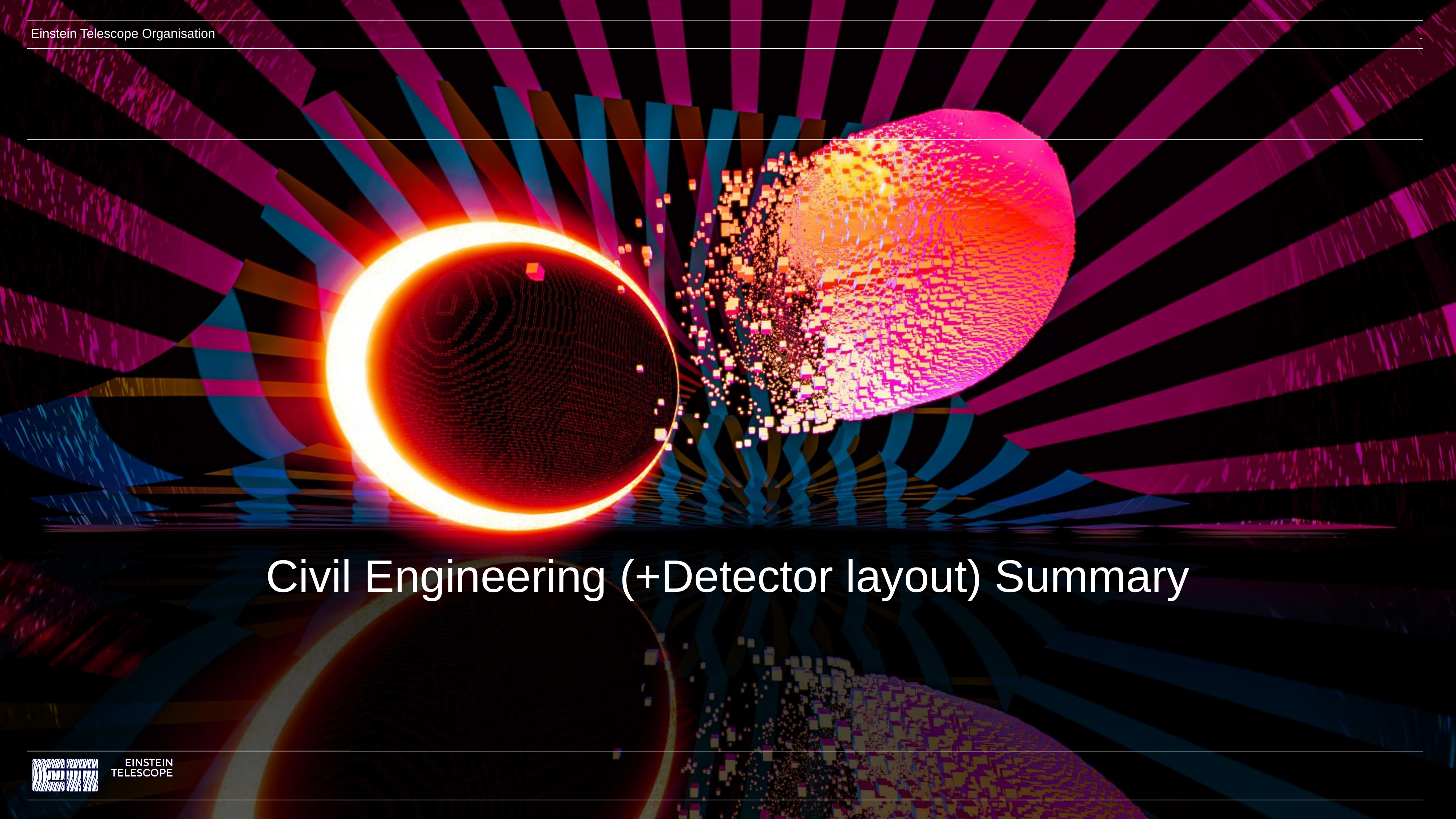

# Civil Engineering (+Detector layout) Summary

1